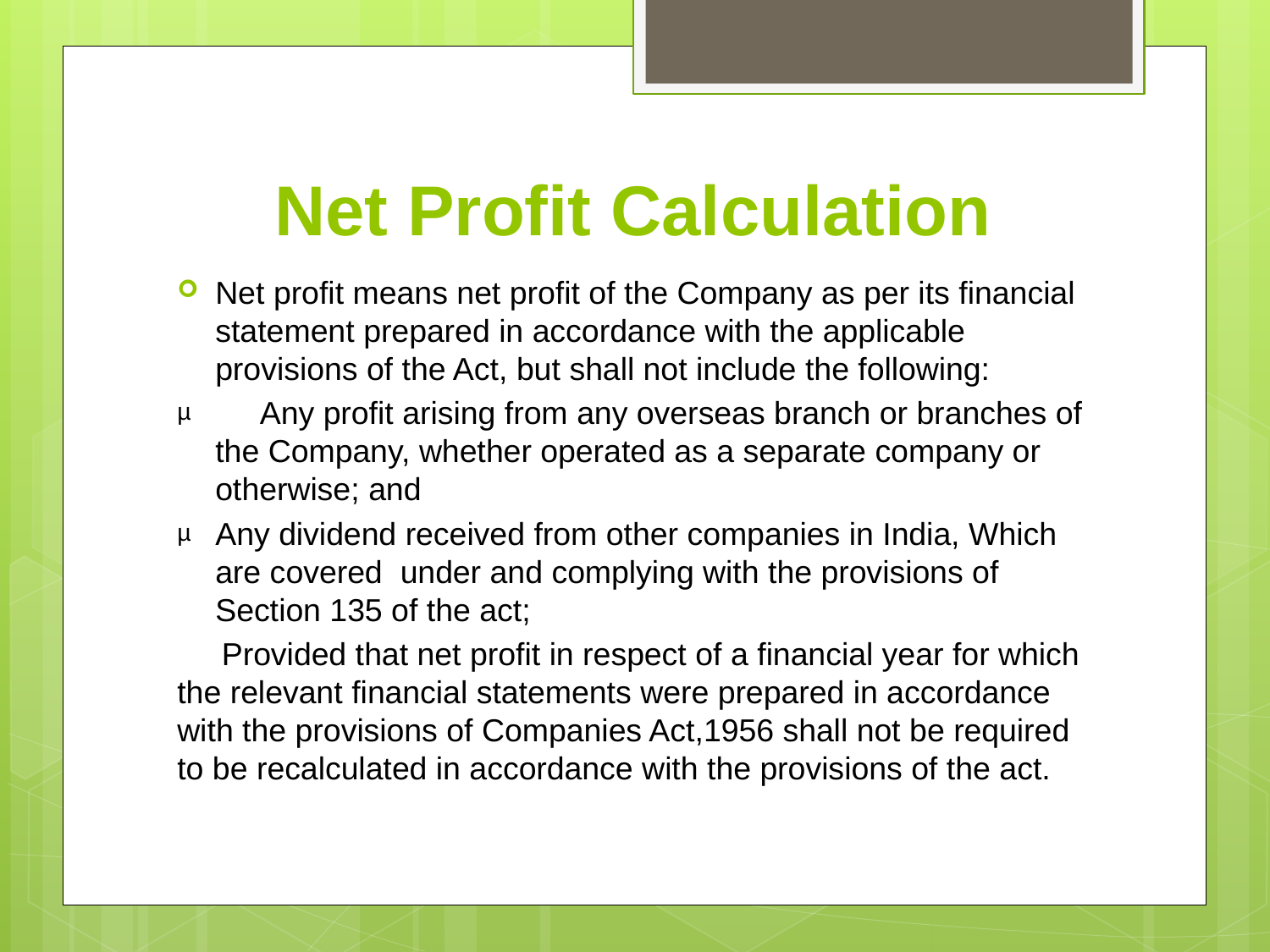

# Net Profit Calculation
Net profit means net profit of the Company as per its financial statement prepared in accordance with the applicable provisions of the Act, but shall not include the following:
     Any profit arising from any overseas branch or branches of the Company, whether operated as a separate company or otherwise; and
Any dividend received from other companies in India, Which are covered  under and complying with the provisions of Section 135 of the act;
     Provided that net profit in respect of a financial year for which the relevant financial statements were prepared in accordance with the provisions of Companies Act,1956 shall not be required to be recalculated in accordance with the provisions of the act.